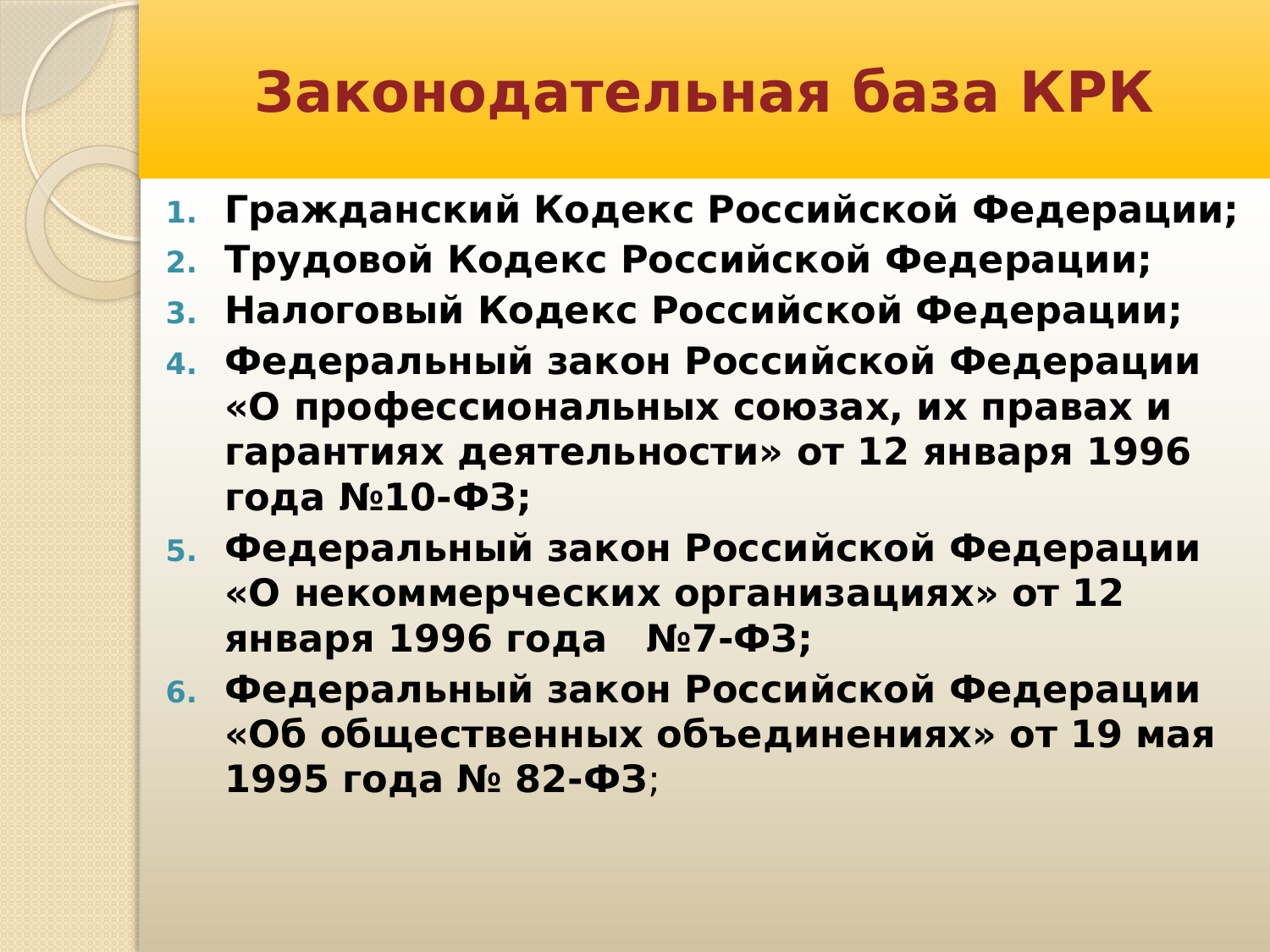

# Законодательная база КРК
Гражданский Кодекс Российской Федерации;
Трудовой Кодекс Российской Федерации;
Налоговый Кодекс Российской Федерации;
Федеральный закон Российской Федерации «О профессиональных союзах, их правах и гарантиях деятельности» от 12 января 1996 года №10-ФЗ;
Федеральный закон Российской Федерации «О некоммерческих организациях» от 12 января 1996 года   №7-ФЗ;
Федеральный закон Российской Федерации «Об общественных объединениях» от 19 мая 1995 года № 82-ФЗ;